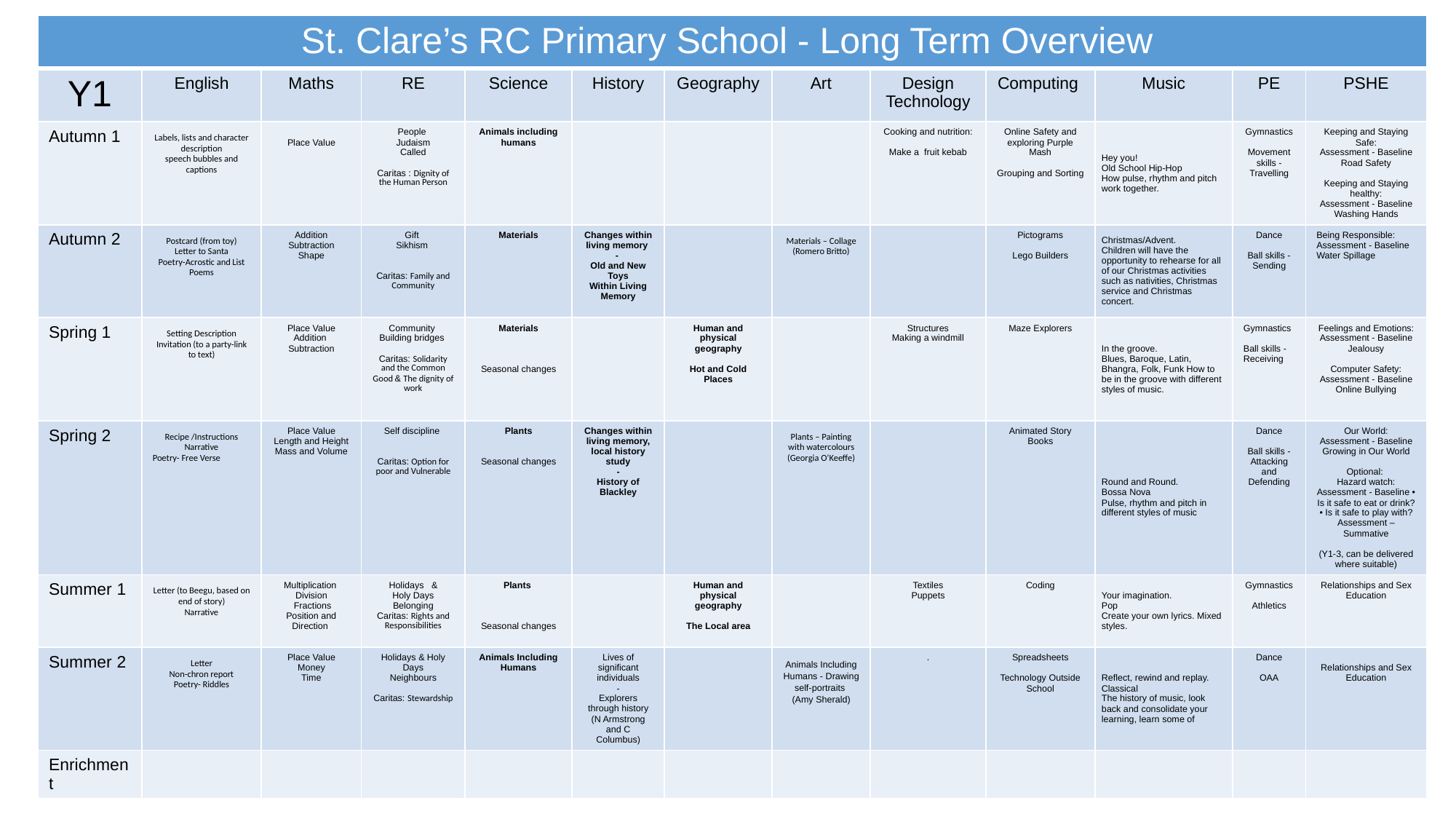

| St. Clare’s RC Primary School - Long Term Overview |  |  |  |  |  |  |  |  |  |  |  |  |
| --- | --- | --- | --- | --- | --- | --- | --- | --- | --- | --- | --- | --- |
| Y1 | English | Maths | RE | Science | History | Geography | Art | Design Technology | Computing | Music | PE | PSHE |
| Autumn 1 | Labels, lists and character description speech bubbles and captions | Place Value | People Judaism Called Caritas : Dignity of the Human Person | Animals including humans |  |  |  | Cooking and nutrition: Make a fruit kebab | Online Safety and exploring Purple Mash Grouping and Sorting | Hey you! Old School Hip-Hop How pulse, rhythm and pitch work together. | Gymnastics Movement skills - Travelling | Keeping and Staying Safe: Assessment - Baseline Road Safety Keeping and Staying healthy: Assessment - Baseline Washing Hands |
| Autumn 2 | Postcard (from toy) Letter to Santa Poetry-Acrostic and List Poems | Addition Subtraction Shape | Gift Sikhism Caritas: Family and Community | Materials | Changes within living memory - Old and New Toys Within Living Memory |  | Materials – Collage (Romero Britto) |  | Pictograms Lego Builders | Christmas/Advent. Children will have the opportunity to rehearse for all of our Christmas activities such as nativities, Christmas service and Christmas concert. | Dance Ball skills - Sending | Being Responsible: Assessment - Baseline Water Spillage |
| Spring 1 | Setting Description Invitation (to a party-link to text) | Place Value Addition Subtraction | Community Building bridges Caritas: Solidarity and the Common Good & The dignity of work | Materials Seasonal changes |  | Human and physical geography Hot and Cold Places |  | Structures Making a windmill | Maze Explorers | In the groove. Blues, Baroque, Latin, Bhangra, Folk, Funk How to be in the groove with different styles of music. | Gymnastics Ball skills - Receiving | Feelings and Emotions: Assessment - Baseline Jealousy Computer Safety: Assessment - Baseline Online Bullying |
| Spring 2 | Recipe /Instructions Narrative Poetry- Free Verse | Place Value Length and Height Mass and Volume | Self discipline Caritas: Option for poor and Vulnerable | Plants Seasonal changes | Changes within living memory, local history study - History of Blackley |  | Plants – Painting with watercolours (Georgia O’Keeffe) |  | Animated Story Books | Round and Round. Bossa Nova Pulse, rhythm and pitch in different styles of music | Dance Ball skills - Attacking and Defending | Our World: Assessment - Baseline Growing in Our World Optional: Hazard watch: Assessment - Baseline • Is it safe to eat or drink? • Is it safe to play with? Assessment – Summative (Y1-3, can be delivered where suitable) |
| Summer 1 | Letter (to Beegu, based on end of story) Narrative | Multiplication Division Fractions Position and Direction | Holidays & Holy Days Belonging Caritas: Rights and Responsibilities | Plants Seasonal changes |  | Human and physical geography The Local area |  | Textiles Puppets | Coding | Your imagination. Pop Create your own lyrics. Mixed styles. | Gymnastics Athletics | Relationships and Sex Education |
| Summer 2 | Letter Non-chron report Poetry- Riddles | Place Value Money Time | Holidays & Holy Days Neighbours Caritas: Stewardship | Animals Including Humans | Lives of significant individuals - Explorers through history (N Armstrong and C Columbus) |  | Animals Including Humans - Drawing self-portraits (Amy Sherald) | . | Spreadsheets Technology Outside School | Reflect, rewind and replay. Classical The history of music, look back and consolidate your learning, learn some of | Dance OAA | Relationships and Sex Education |
| Enrichment |  |  |  |  |  |  |  |  |  |  |  |  |